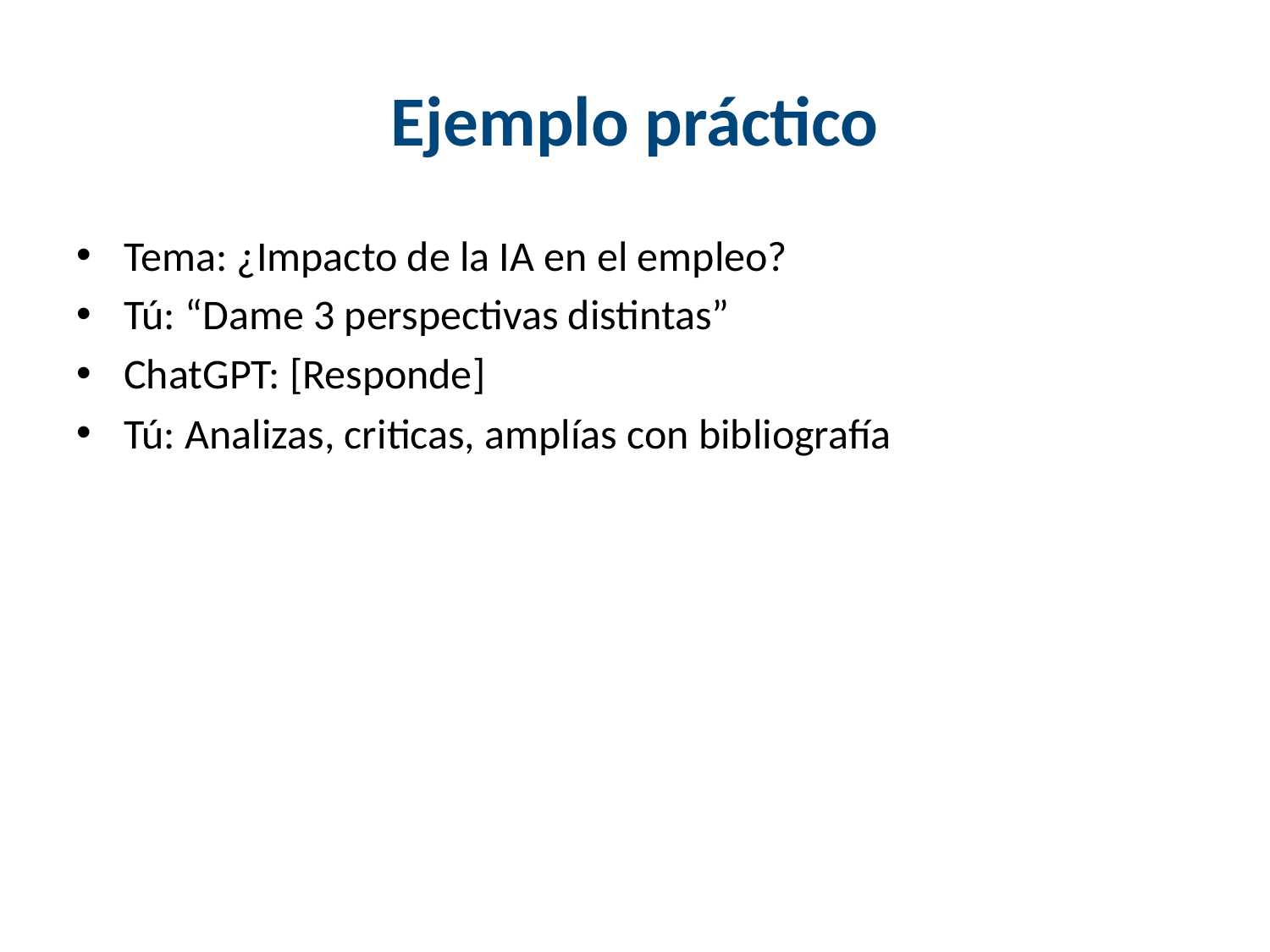

# Ejemplo práctico
Tema: ¿Impacto de la IA en el empleo?
Tú: “Dame 3 perspectivas distintas”
ChatGPT: [Responde]
Tú: Analizas, criticas, amplías con bibliografía